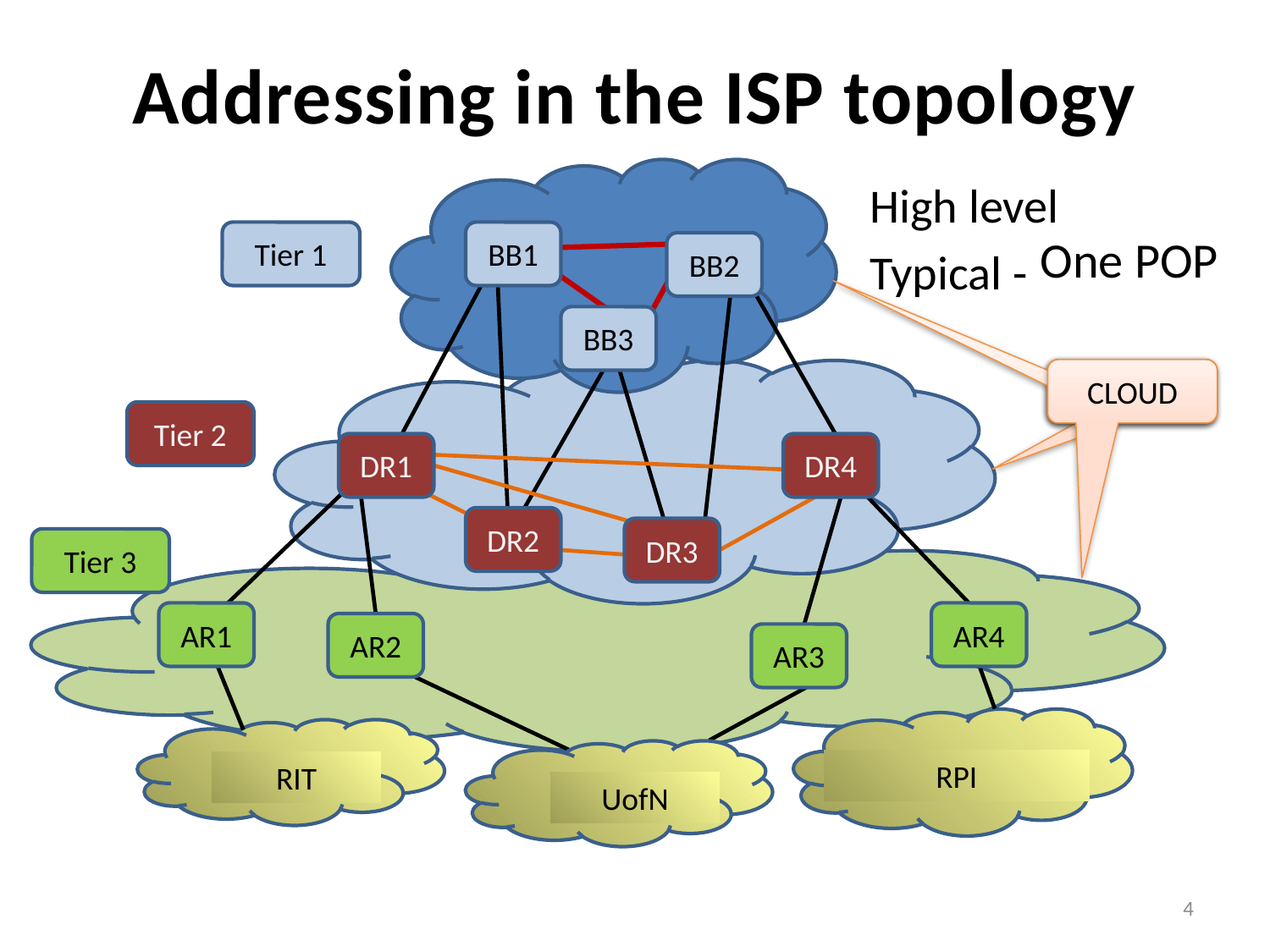

# Addressing in the ISP topology

High level
Typical -

Tier 1
BB1
One POP
BB2
BB3

CLOUD
CLOUD
CLOUD
Tier 2
DR1
DR4
DR2
DR3
Tier 3

AR1
AR4
AR2
AR3

RPI

RIT

UofN
4